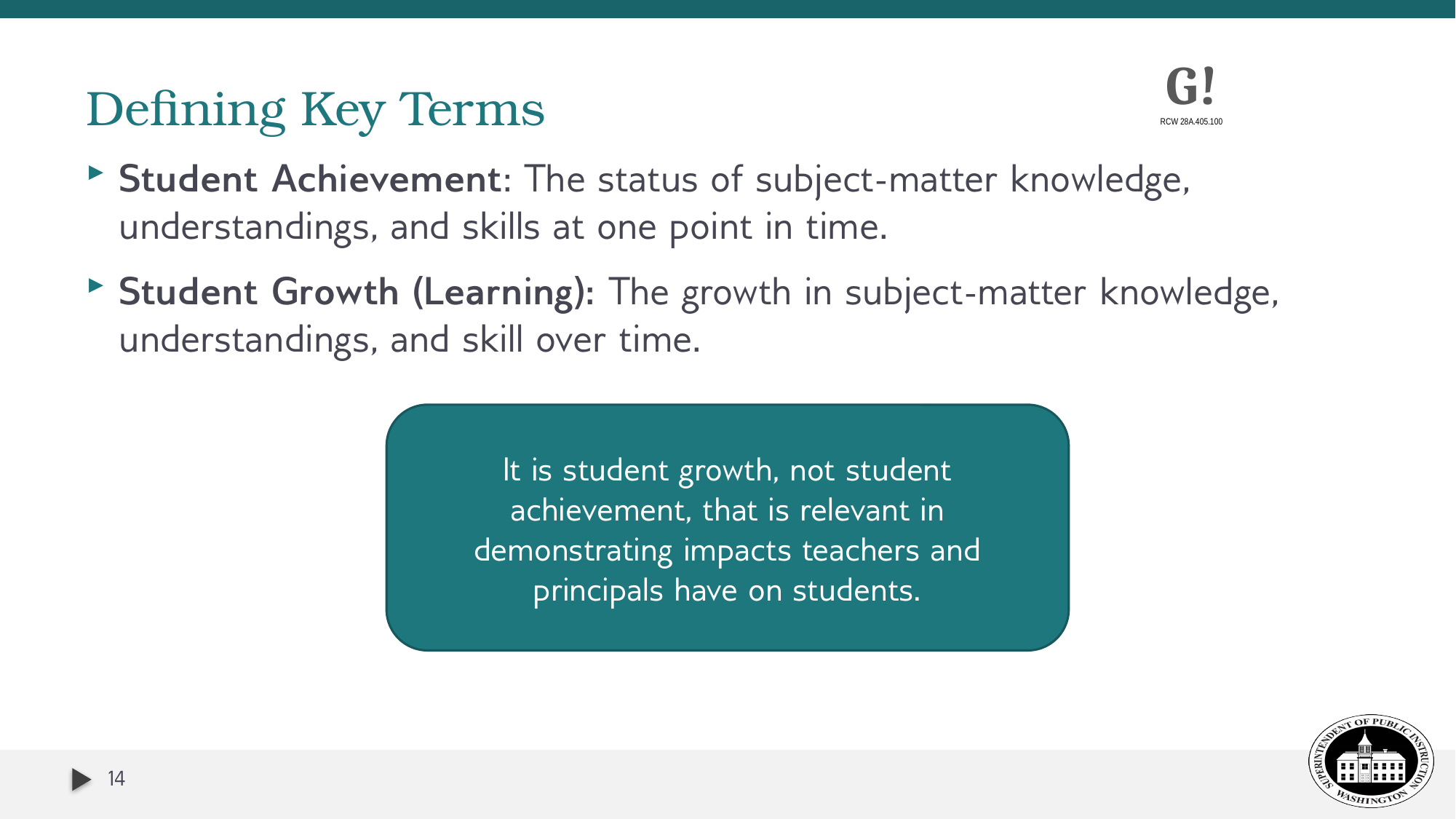

# Defining Key Terms
G!
RCW 28A.405.100
Student Achievement: The status of subject-matter knowledge, understandings, and skills at one point in time.
Student Growth (Learning): The growth in subject-matter knowledge, understandings, and skill over time.

It is student growth, not student achievement, that is relevant in demonstrating impacts teachers and principals have on students.
14